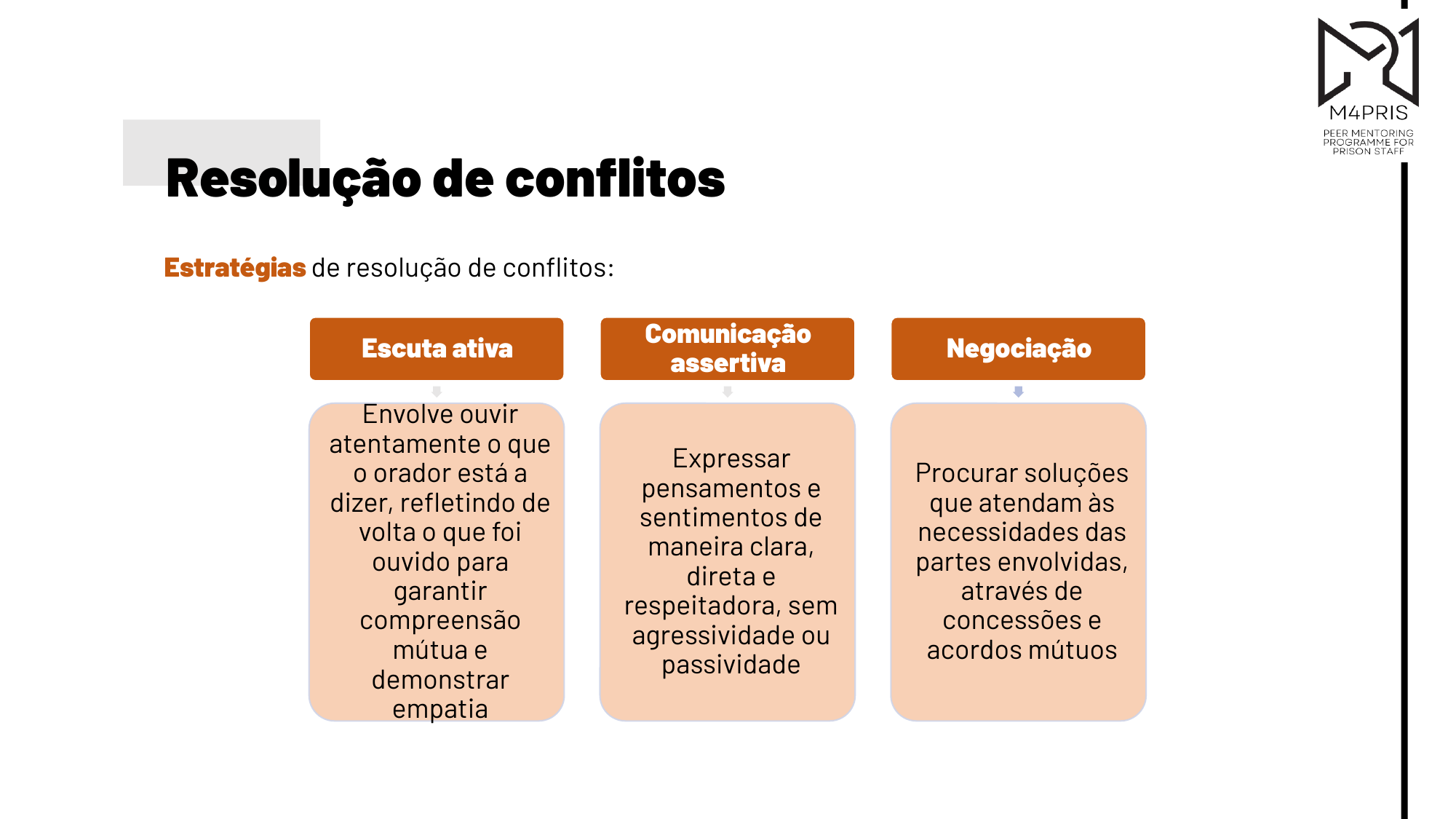

Resolução de conflitos

Estratégias de resolução de conflitos:
Escuta ativa
Envolve ouvir atentamente o que o orador está a dizer, refletindo de volta o que foi ouvido para garantir compreensão mútua e demonstrar empatia
Comunicação assertiva
Expressar pensamentos e sentimentos de maneira clara, direta e respeitadora, sem agressividade ou passividade
Negociação
Procurar soluções que atendam às necessidades das partes envolvidas, através de concessões e acordos mútuos